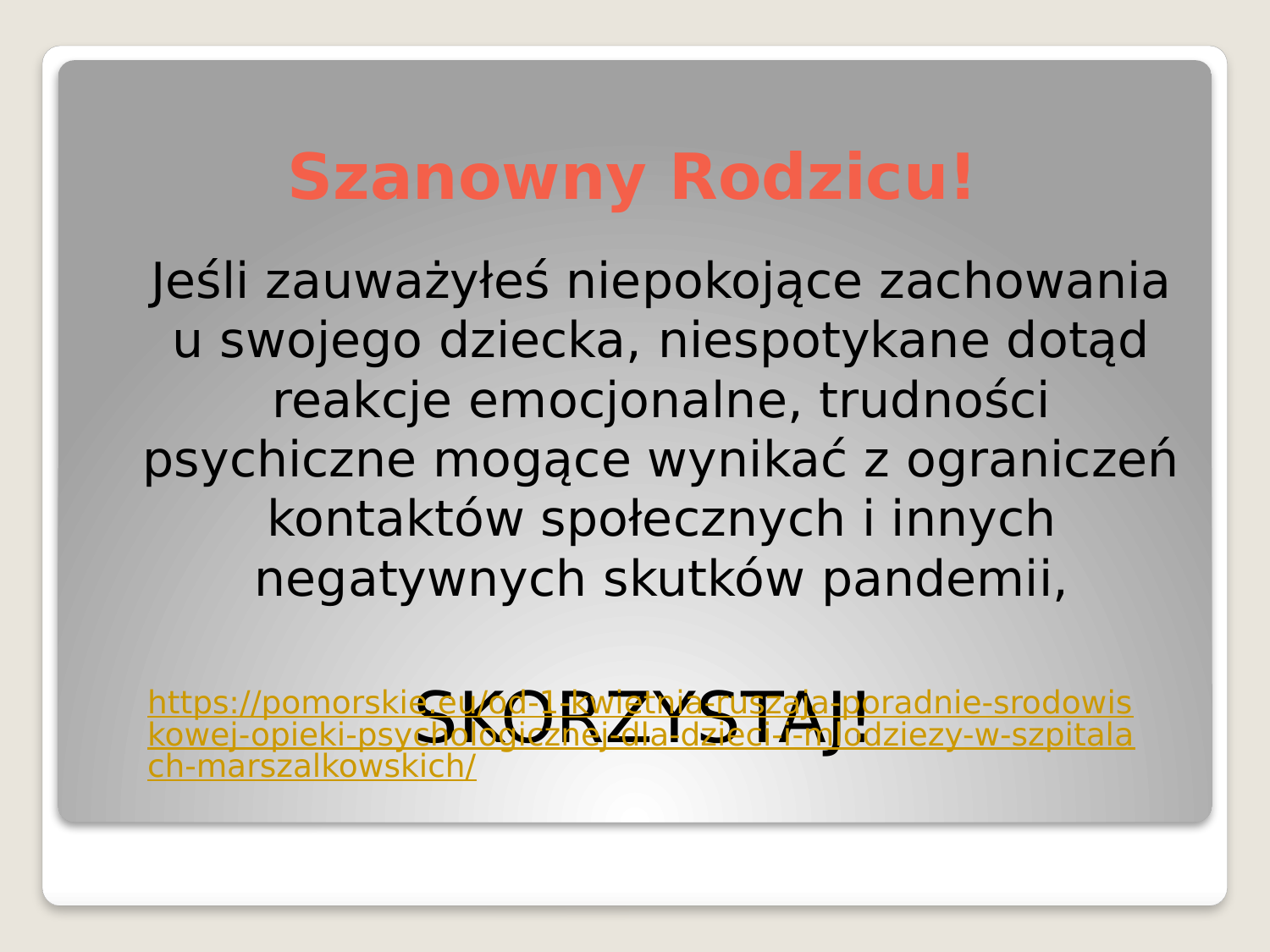

# Szanowny Rodzicu!
	Jeśli zauważyłeś niepokojące zachowania u swojego dziecka, niespotykane dotąd reakcje emocjonalne, trudności psychiczne mogące wynikać z ograniczeń kontaktów społecznych i innych negatywnych skutków pandemii,

SKORZYSTAJ!

https://pomorskie.eu/od-1-kwietnia-ruszaja-poradnie-srodowiskowej-opieki-psychologicznej-dla-dzieci-i-mlodziezy-w-szpitalach-marszalkowskich/